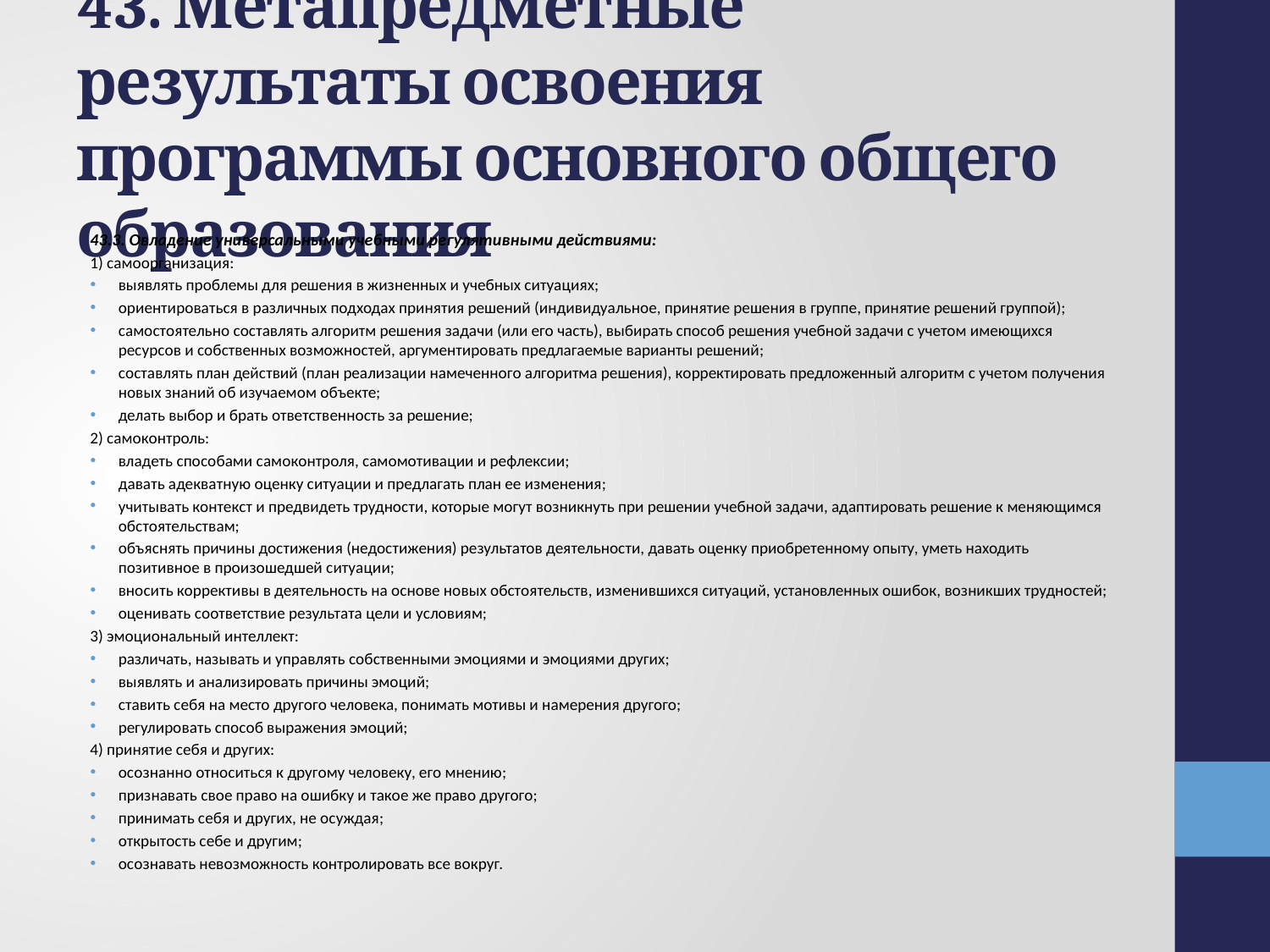

# 43. Метапредметные результаты освоения программы основного общего образования
43.3. Овладение универсальными учебными регулятивными действиями:
1) самоорганизация:
выявлять проблемы для решения в жизненных и учебных ситуациях;
ориентироваться в различных подходах принятия решений (индивидуальное, принятие решения в группе, принятие решений группой);
самостоятельно составлять алгоритм решения задачи (или его часть), выбирать способ решения учебной задачи с учетом имеющихся ресурсов и собственных возможностей, аргументировать предлагаемые варианты решений;
составлять план действий (план реализации намеченного алгоритма решения), корректировать предложенный алгоритм с учетом получения новых знаний об изучаемом объекте;
делать выбор и брать ответственность за решение;
2) самоконтроль:
владеть способами самоконтроля, самомотивации и рефлексии;
давать адекватную оценку ситуации и предлагать план ее изменения;
учитывать контекст и предвидеть трудности, которые могут возникнуть при решении учебной задачи, адаптировать решение к меняющимся обстоятельствам;
объяснять причины достижения (недостижения) результатов деятельности, давать оценку приобретенному опыту, уметь находить позитивное в произошедшей ситуации;
вносить коррективы в деятельность на основе новых обстоятельств, изменившихся ситуаций, установленных ошибок, возникших трудностей;
оценивать соответствие результата цели и условиям;
3) эмоциональный интеллект:
различать, называть и управлять собственными эмоциями и эмоциями других;
выявлять и анализировать причины эмоций;
ставить себя на место другого человека, понимать мотивы и намерения другого;
регулировать способ выражения эмоций;
4) принятие себя и других:
осознанно относиться к другому человеку, его мнению;
признавать свое право на ошибку и такое же право другого;
принимать себя и других, не осуждая;
открытость себе и другим;
осознавать невозможность контролировать все вокруг.